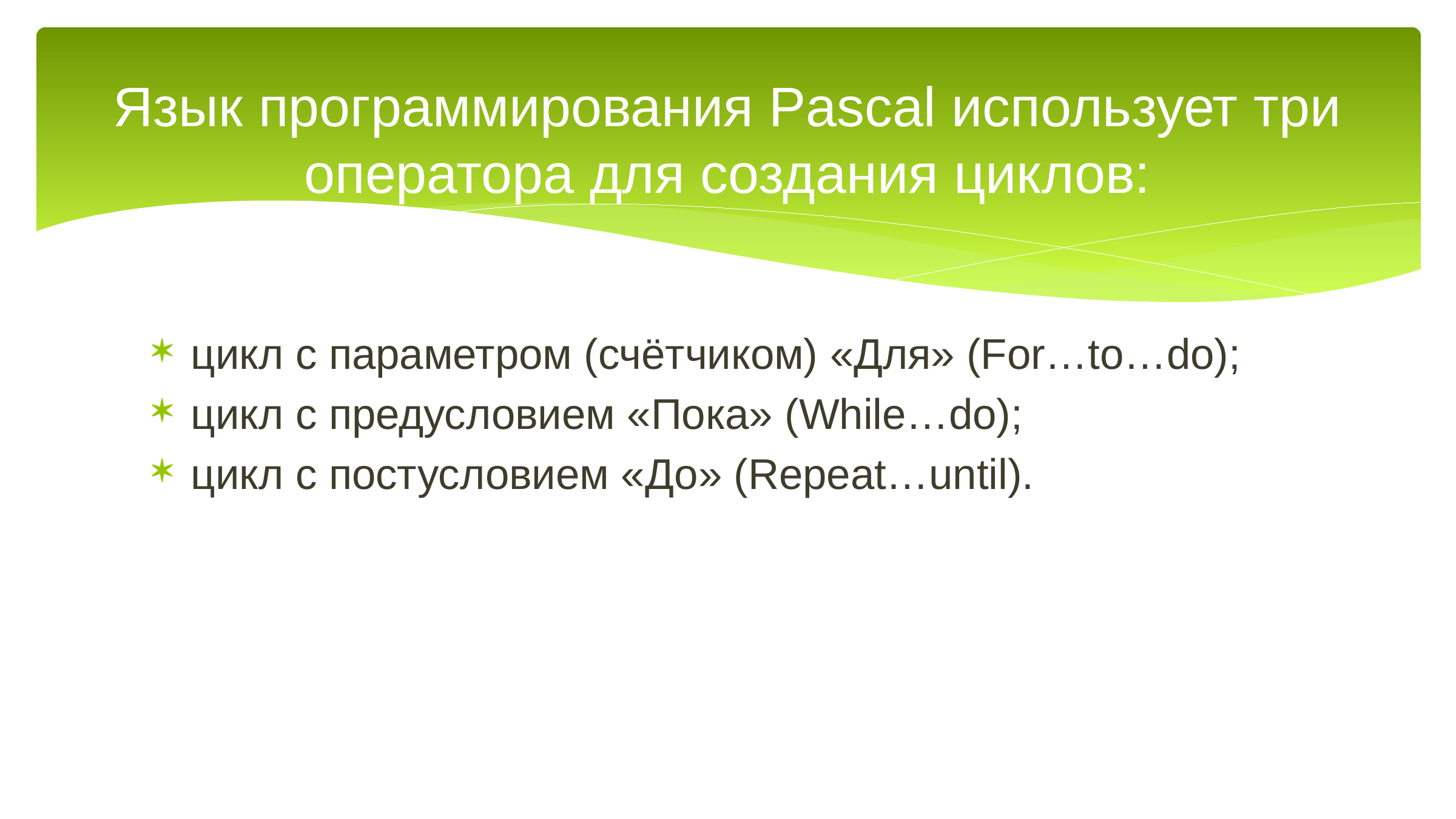

# Язык программирования Pascal использует три оператора для создания циклов:
цикл с параметром (счётчиком) «Для» (For…to…do);
цикл с предусловием «Пока» (While…do);
цикл с постусловием «До» (Repeat…until).